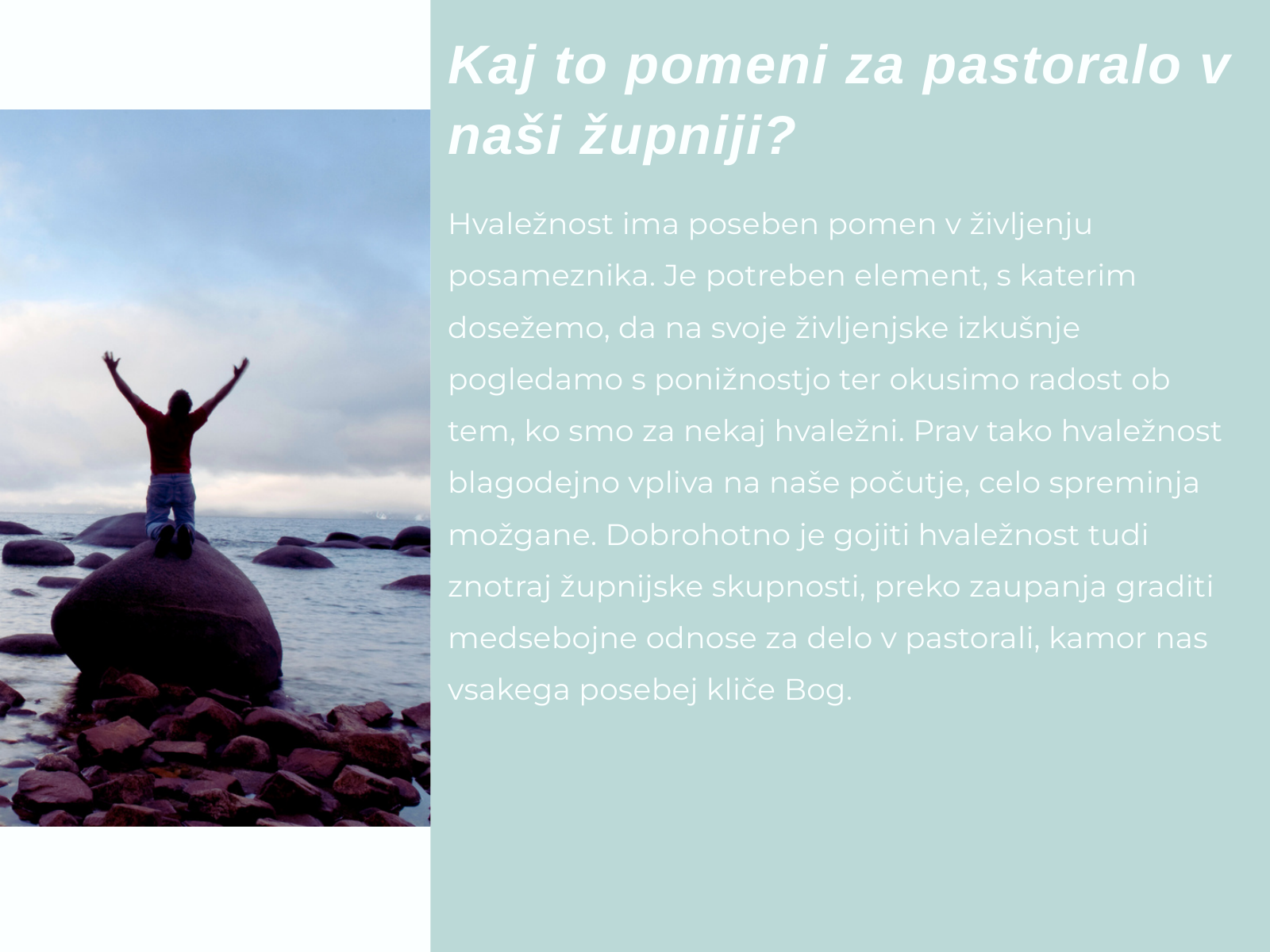

Kaj to pomeni za pastoralo v naši župniji?

Hvaležnost ima poseben pomen v življenju posameznika. Je potreben element, s katerim dosežemo, da na svoje življenjske izkušnje pogledamo s ponižnostjo ter okusimo radost ob tem, ko smo za nekaj hvaležni. Prav tako hvaležnost blagodejno vpliva na naše počutje, celo spreminja možgane. Dobrohotno je gojiti hvaležnost tudi znotraj župnijske skupnosti, preko zaupanja graditi medsebojne odnose za delo v pastorali, kamor nas vsakega posebej kliče Bog.
Volunteering
Presentations are  tools that can be used as lectures.